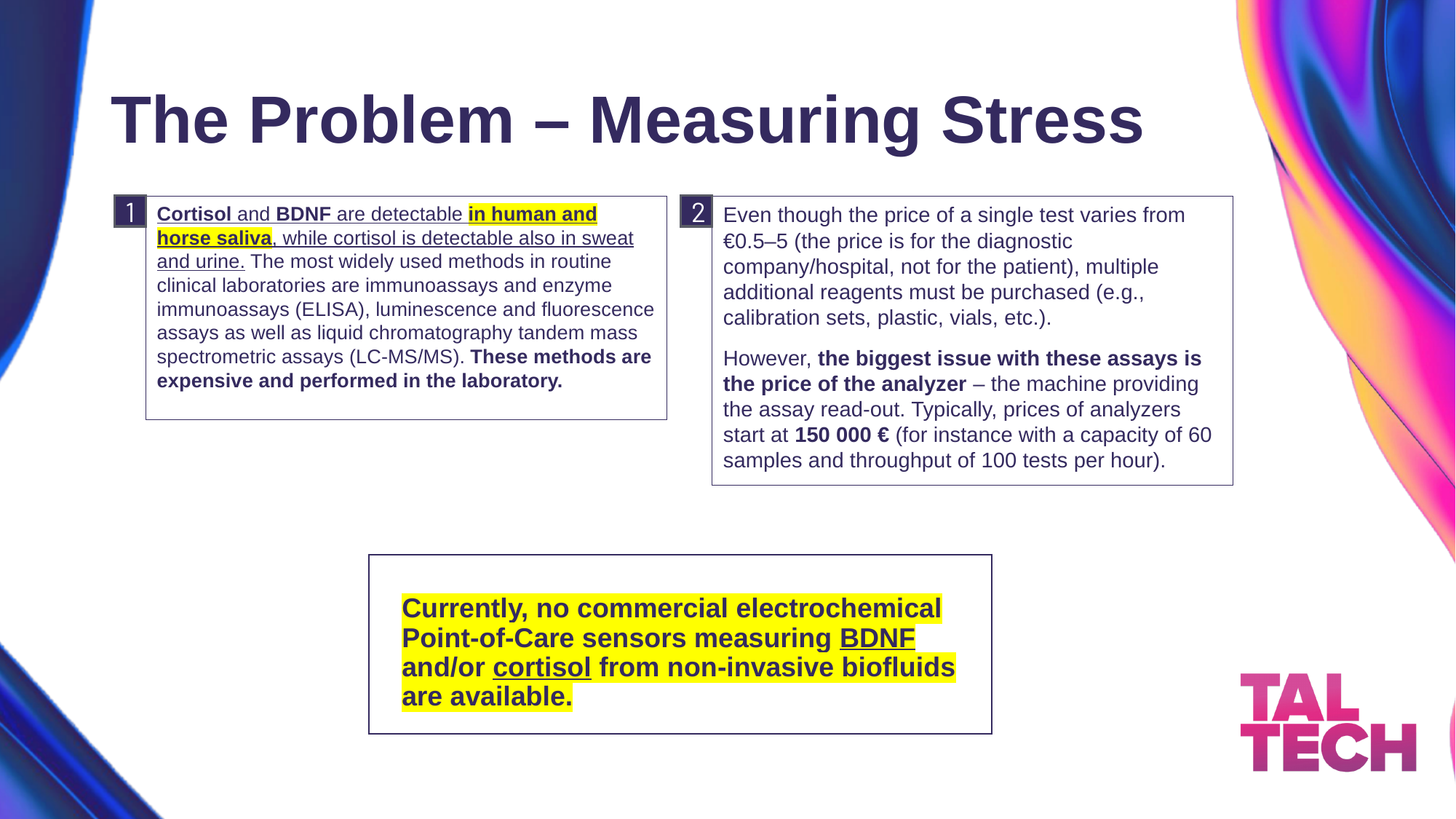

# The Problem – Measuring Stress
1
2
Cortisol and BDNF are detectable in human and horse saliva, while cortisol is detectable also in sweat and urine. The most widely used methods in routine clinical laboratories are immunoassays and enzyme immunoassays (ELISA), luminescence and fluorescence assays as well as liquid chromatography tandem mass spectrometric assays (LC-MS/MS). These methods are expensive and performed in the laboratory.
Even though the price of a single test varies from €0.5–5 (the price is for the diagnostic company/hospital, not for the patient), multiple additional reagents must be purchased (e.g., calibration sets, plastic, vials, etc.).
However, the biggest issue with these assays is the price of the analyzer – the machine providing the assay read-out. Typically, prices of analyzers start at 150 000 € (for instance with a capacity of 60 samples and throughput of 100 tests per hour).

Currently, no commercial electrochemical Point-of-Care sensors measuring BDNF and/or cortisol from non-invasive biofluids are available.